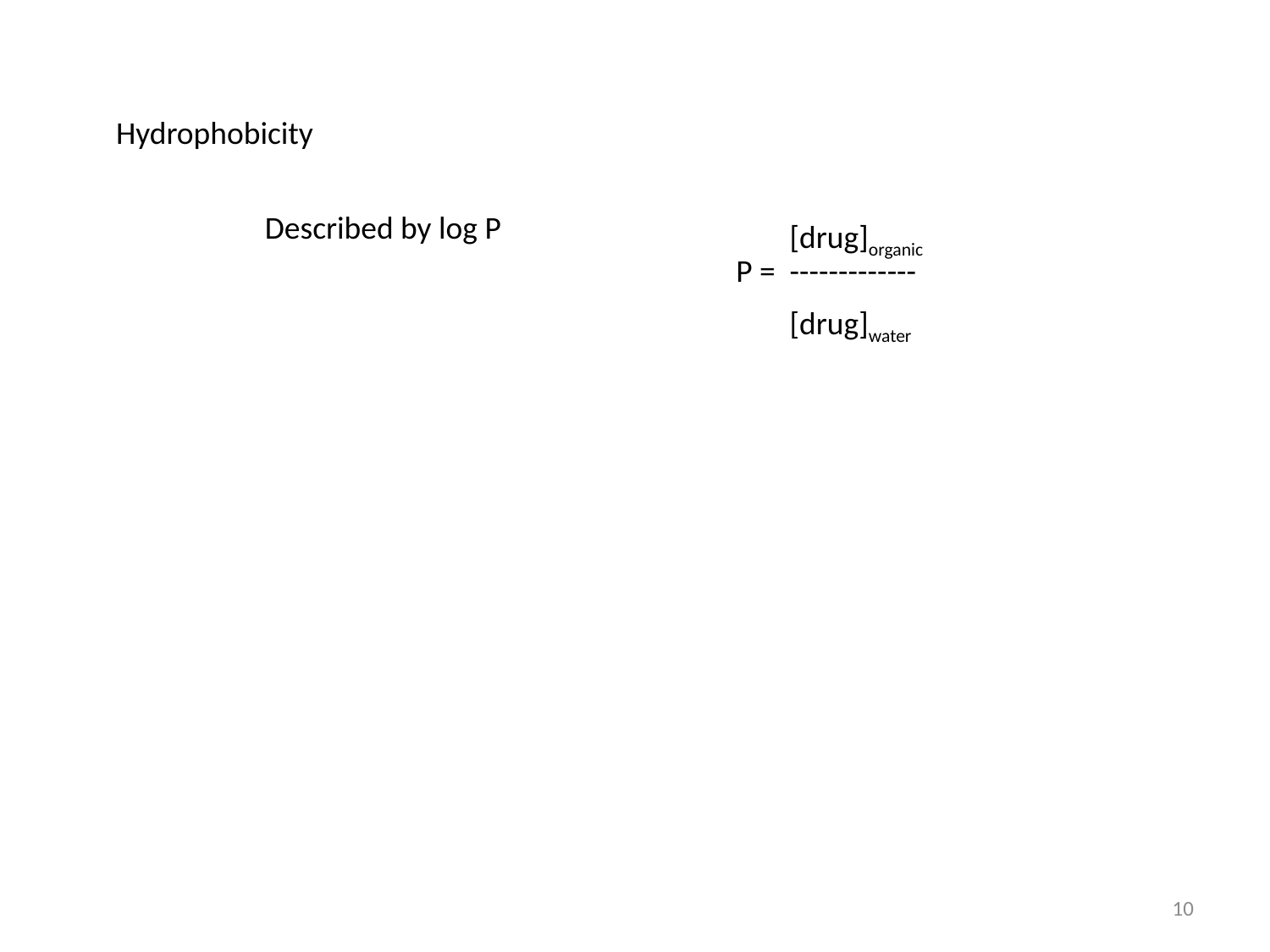

Hydrophobicity
Described by log P
       [drug]organic

       [drug]water
P =  -------------
10